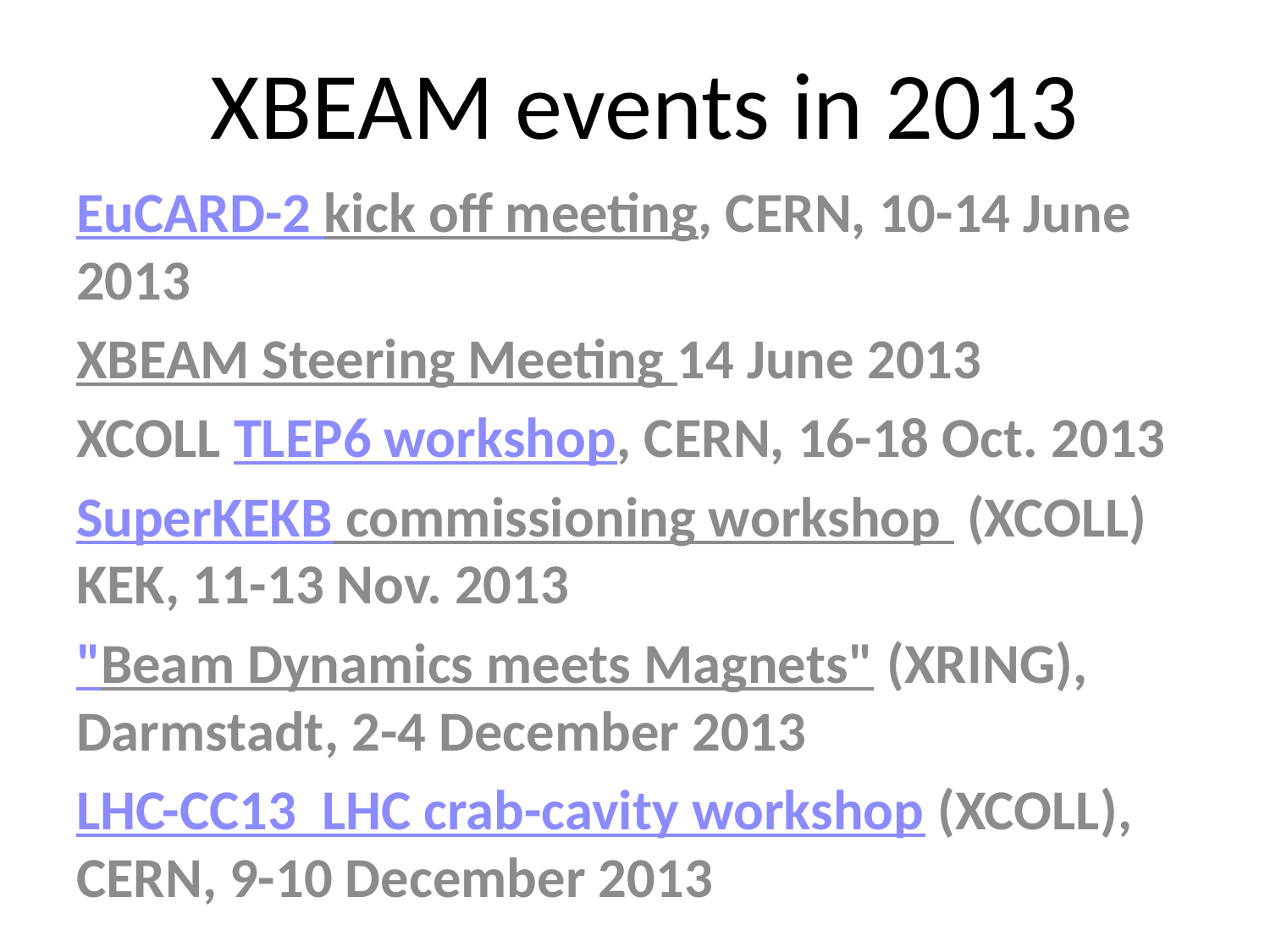

# XBEAM events in 2013
EuCARD-2 kick off meeting, CERN, 10-14 June 2013
XBEAM Steering Meeting 14 June 2013
XCOLL TLEP6 workshop, CERN, 16-18 Oct. 2013
SuperKEKB commissioning workshop  (XCOLL) KEK, 11-13 Nov. 2013
"Beam Dynamics meets Magnets" (XRING), Darmstadt, 2-4 December 2013
LHC-CC13  LHC crab-cavity workshop (XCOLL), CERN, 9-10 December 2013